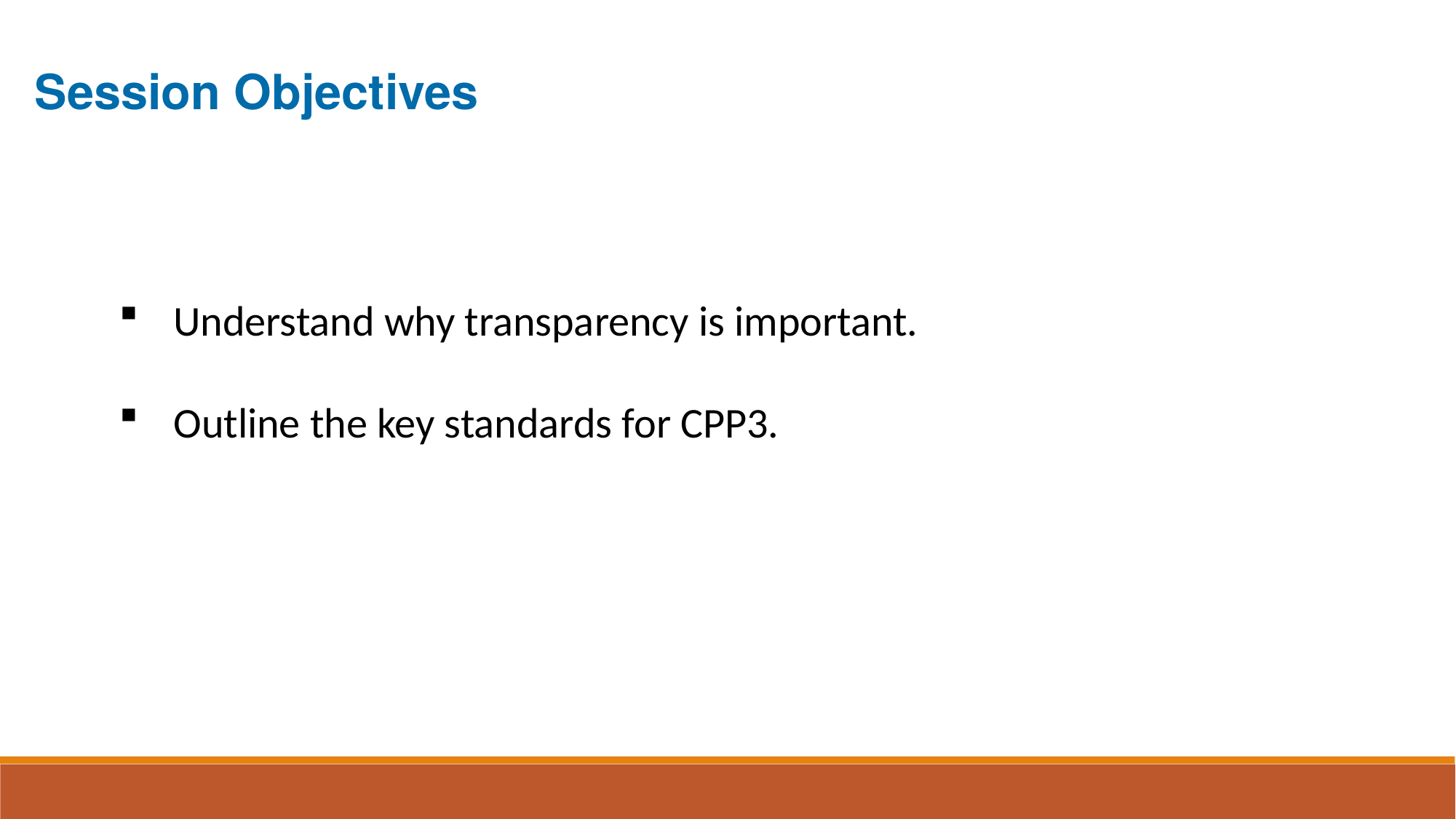

Session Objectives
Understand why transparency is important.

Outline the key standards for CPP3.